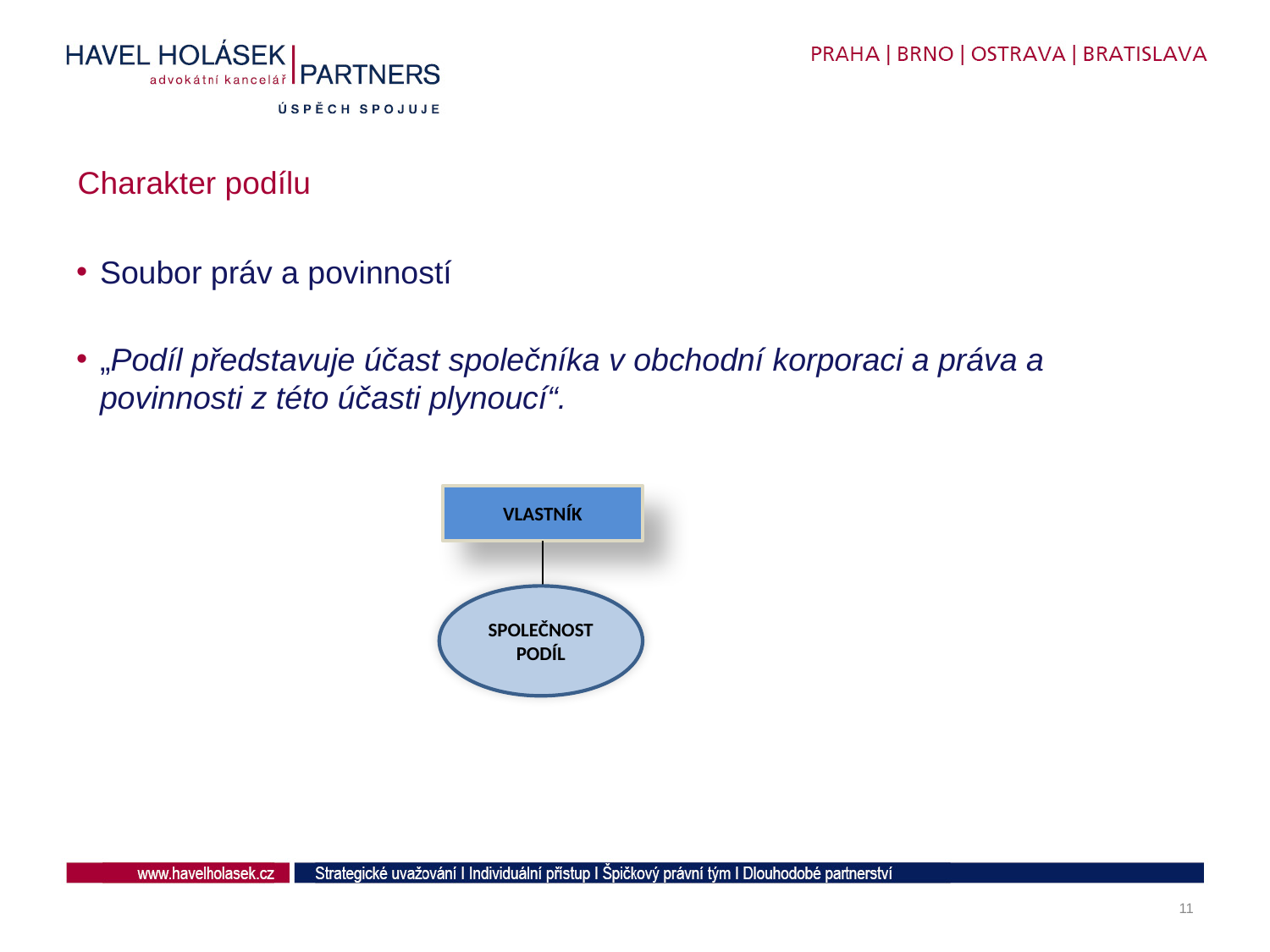

# Charakter podílu
Soubor práv a povinností

„Podíl představuje účast společníka v obchodní korporaci a práva a povinnosti z této účasti plynoucí“.

VLASTNÍK
SPOLEČNOST
PODÍL
11